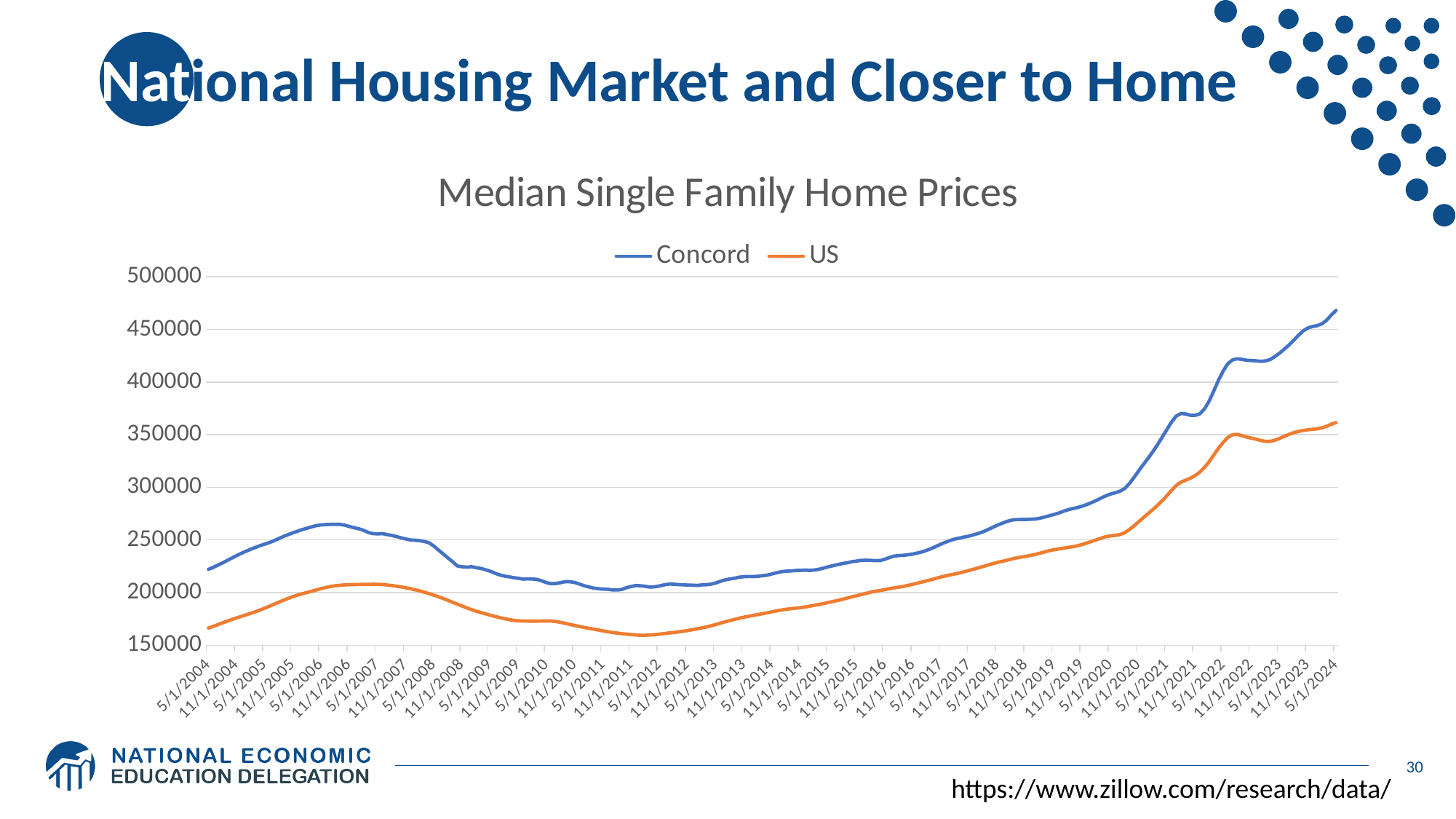

# National Housing Market and Closer to Home

### Chart: Median Single Family Home Prices

| Category |  |  |
|---|---|---|
| 38138 | 222113.572087192 | 166381.2415855 |
| 38168 | 223958.385382867 | 167921.753074957 |
| 38199 | 226110.898297019 | 169585.420119463 |
| 38230 | 228206.470424252 | 171271.836336226 |
| 38260 | 230612.396677514 | 172935.521221003 |
| 38291 | 232888.238849523 | 174528.358267671 |
| 38321 | 235180.943287015 | 176026.155180169 |
| 38352 | 237341.982941377 | 177500.31715053 |
| 38383 | 239309.102566166 | 178927.310622343 |
| 38411 | 241196.211893313 | 180377.471133327 |
| 38442 | 242940.464765174 | 181867.698799515 |
| 38472 | 244654.692243032 | 183542.417900032 |
| 38503 | 246106.099066406 | 185320.516231072 |
| 38533 | 247635.544113742 | 187187.984720997 |
| 38564 | 249324.177546609 | 189068.072627205 |
| 38595 | 251401.089888305 | 190969.604317406 |
| 38625 | 253411.161848251 | 192838.623915365 |
| 38656 | 255176.39262376 | 194611.324698369 |
| 38686 | 256885.589776781 | 196236.394010807 |
| 38717 | 258385.074585328 | 197707.403612629 |
| 38748 | 259904.040175502 | 198966.248442529 |
| 38776 | 261184.988415568 | 200137.077475561 |
| 38807 | 262530.163455564 | 201315.022068825 |
| 38837 | 263670.617816226 | 202577.68359885 |
| 38868 | 264327.958022011 | 203825.176720112 |
| 38898 | 264625.609849912 | 204932.535749484 |
| 38929 | 264826.16110062797 | 205813.356146403 |
| 38960 | 264900.601159646 | 206504.96721685 |
| 38990 | 264819.947859267 | 206975.101512038 |
| 39021 | 264061.541325128 | 207325.062137405 |
| 39051 | 262808.472511613 | 207524.440006421 |
| 39082 | 261632.453835027 | 207660.173203732 |
| 39113 | 260651.55972904 | 207732.184673021 |
| 39141 | 259169.365311977 | 207805.542614658 |
| 39172 | 257152.529617622 | 207871.292842944 |
| 39202 | 256014.623202672 | 207943.058629435 |
| 39233 | 255777.372904007 | 207902.748790711 |
| 39263 | 256016.738448959 | 207695.989399564 |
| 39294 | 255150.034395765 | 207265.913748798 |
| 39325 | 254299.244246951 | 206747.909390541 |
| 39355 | 253272.027907275 | 206119.158156376 |
| 39386 | 252034.483776714 | 205438.048044592 |
| 39416 | 250952.768404132 | 204610.946382052 |
| 39447 | 250041.183646887 | 203730.682906743 |
| 39478 | 249799.612695103 | 202711.268862044 |
| 39507 | 249311.779399815 | 201587.041513274 |
| 39538 | 248520.587157936 | 200320.66839556 |
| 39568 | 247220.307717879 | 198953.92363451 |
| 39599 | 244083.787155977 | 197525.404496102 |
| 39629 | 240272.800781338 | 196015.351129931 |
| 39660 | 236622.048890474 | 194399.060138835 |
| 39691 | 232769.843160614 | 192597.481041066 |
| 39721 | 229221.866095606 | 190772.115993253 |
| 39752 | 225291.237480991 | 188991.18132411 |
| 39782 | 224567.061082827 | 187244.870068603 |
| 39813 | 224181.83494655 | 185511.066816681 |
| 39844 | 224619.138987751 | 183814.679800241 |
| 39872 | 223651.145700408 | 182368.625362965 |
| 39903 | 222971.513465588 | 181044.448790439 |
| 39933 | 221678.534221072 | 179799.604000051 |
| 39964 | 220305.864985157 | 178540.61152621 |
| 39994 | 218377.69687508 | 177354.080668034 |
| 40025 | 216791.713790462 | 176282.042123574 |
| 40056 | 215665.790049615 | 175291.837799351 |
| 40086 | 215066.469394207 | 174381.89685295 |
| 40117 | 214150.388551829 | 173636.810085263 |
| 40147 | 213562.952670496 | 173219.930323409 |
| 40178 | 212854.099731569 | 173036.115292562 |
| 40209 | 213072.60735413 | 172981.148578321 |
| 40237 | 212935.709924059 | 172920.528747622 |
| 40268 | 212503.092229596 | 172931.556653589 |
| 40298 | 211054.060447261 | 173050.877768431 |
| 40329 | 209367.138662853 | 173132.960820313 |
| 40359 | 208475.601289069 | 173018.120735973 |
| 40390 | 208688.322319568 | 172511.470815529 |
| 40421 | 209514.85283136 | 171745.59348346 |
| 40451 | 210477.284965256 | 170784.5028 |
| 40482 | 210295.521697672 | 169786.886361994 |
| 40512 | 209579.457163227 | 168770.689393764 |
| 40543 | 208084.392042788 | 167818.264242018 |
| 40574 | 206516.372989818 | 166933.477667439 |
| 40602 | 205360.65375231 | 166109.756244628 |
| 40633 | 204258.257870148 | 165329.172648886 |
| 40663 | 203726.728953498 | 164513.566887136 |
| 40694 | 203309.159592606 | 163663.63804427 |
| 40724 | 203199.732547337 | 162830.553139466 |
| 40755 | 202566.621509353 | 162135.197731878 |
| 40786 | 202516.379389529 | 161553.045954035 |
| 40816 | 203043.848785901 | 161057.614036003 |
| 40847 | 204763.344394405 | 160564.879532127 |
| 40877 | 205850.41349986 | 160140.165500568 |
| 40908 | 206748.564119746 | 159769.59874769 |
| 40939 | 206494.457806702 | 159544.065559778 |
| 40968 | 205982.779976396 | 159536.794957196 |
| 40999 | 205242.264442996 | 159765.672287724 |
| 41029 | 205531.914218195 | 160146.630244309 |
| 41060 | 206311.828189817 | 160596.485595473 |
| 41090 | 207424.622262224 | 161119.324070319 |
| 41121 | 208060.553401227 | 161681.752833133 |
| 41152 | 208035.965396993 | 162162.01613411 |
| 41182 | 207625.636917119 | 162714.672721951 |
| 41213 | 207464.584971453 | 163315.81090514 |
| 41243 | 207154.679928952 | 164031.343892222 |
| 41274 | 207078.187284685 | 164775.198555344 |
| 41305 | 206863.113730733 | 165616.234180969 |
| 41333 | 207337.600501508 | 166519.87950757 |
| 41364 | 207514.062576746 | 167466.366044687 |
| 41394 | 208097.852631525 | 168500.496448169 |
| 41425 | 209192.70029374 | 169713.944607228 |
| 41455 | 210823.387092719 | 171064.501127534 |
| 41486 | 212123.055686518 | 172289.83635194 |
| 41517 | 213009.45877393 | 173484.542191298 |
| 41547 | 213662.270840667 | 174555.823676786 |
| 41578 | 214726.001523593 | 175747.792909943 |
| 41608 | 215146.25918191 | 176712.868557301 |
| 41639 | 215351.418656525 | 177608.497592038 |
| 41670 | 215236.157013714 | 178390.751368684 |
| 41698 | 215527.344990118 | 179225.859156173 |
| 41729 | 216106.557830408 | 180060.457547518 |
| 41759 | 216691.685632627 | 180893.364186197 |
| 41790 | 217844.447043141 | 181853.551235079 |
| 41820 | 218927.478275147 | 182710.950120191 |
| 41851 | 219888.788895746 | 183557.235562023 |
| 41882 | 220382.065811625 | 184206.807404732 |
| 41912 | 220576.888805275 | 184817.163286713 |
| 41943 | 221051.022877659 | 185216.150034237 |
| 41973 | 221138.295844621 | 185736.229483592 |
| 42004 | 221363.94714142 | 186374.8717612 |
| 42035 | 221103.899306752 | 187172.963128996 |
| 42063 | 221511.682004441 | 187978.658504714 |
| 42094 | 222215.587173615 | 188800.578829068 |
| 42124 | 223378.459727667 | 189703.83594459 |
| 42155 | 224614.666800975 | 190697.690044071 |
| 42185 | 225626.434458731 | 191660.13409368 |
| 42216 | 226681.488647898 | 192653.276125365 |
| 42247 | 227642.096958784 | 193692.564864988 |
| 42277 | 228389.140668901 | 194841.962321055 |
| 42308 | 229406.223286662 | 196041.73659287 |
| 42338 | 230002.274560787 | 197113.021825755 |
| 42369 | 230680.832874524 | 198174.361108838 |
| 42400 | 230773.899988167 | 199324.190899399 |
| 42429 | 230657.943986798 | 200473.407989082 |
| 42460 | 230347.311160255 | 201318.615095374 |
| 42490 | 230491.127927955 | 202085.571958939 |
| 42521 | 231734.931086131 | 202862.328594424 |
| 42551 | 233454.264797654 | 203810.091763179 |
| 42582 | 234705.668776478 | 204541.492142608 |
| 42613 | 235231.688256261 | 205234.319871661 |
| 42643 | 235450.734700256 | 205997.603853693 |
| 42674 | 236017.272722336 | 206945.95004934 |
| 42704 | 236687.378965562 | 207983.777550568 |
| 42735 | 237733.999516198 | 209081.929123323 |
| 42766 | 238814.324867785 | 210180.28455732 |
| 42794 | 240343.891354515 | 211319.286364346 |
| 42825 | 242119.819156239 | 212489.855715115 |
| 42855 | 244183.887226577 | 213774.455361871 |
| 42886 | 246222.255488164 | 214938.34418262 |
| 42916 | 248069.492631132 | 216027.547922447 |
| 42947 | 249740.905236194 | 216946.173313661 |
| 42978 | 251064.529578091 | 217873.836760515 |
| 43008 | 251969.830672953 | 218847.942069915 |
| 43039 | 252939.376968044 | 219959.91924268 |
| 43069 | 253837.295725872 | 221171.965817455 |
| 43100 | 255145.432819816 | 222436.704164735 |
| 43131 | 256441.938526997 | 223696.02199515 |
| 43159 | 257992.95334056 | 224909.945599004 |
| 43190 | 260056.30117525 | 226310.264136585 |
| 43220 | 262068.005087298 | 227579.785943595 |
| 43251 | 264212.394484293 | 228813.411071117 |
| 43281 | 265968.349737303 | 229719.37785137 |
| 43312 | 267719.683677495 | 230854.425024097 |
| 43343 | 268906.716116745 | 231940.699976721 |
| 43373 | 269388.436911267 | 233025.148675093 |
| 43404 | 269450.537625315 | 233763.789537932 |
| 43434 | 269471.240812562 | 234510.888731611 |
| 43465 | 269664.917930666 | 235316.09816795 |
| 43496 | 269919.34460831 | 236308.037991415 |
| 43524 | 270667.74792749 | 237477.056953174 |
| 43555 | 271776.239031806 | 238738.204710267 |
| 43585 | 273055.20940867 | 239874.413629363 |
| 43616 | 274223.434944451 | 240732.387093635 |
| 43646 | 275602.452824543 | 241486.688461482 |
| 43677 | 277318.183417453 | 242182.870200588 |
| 43708 | 278741.002900262 | 242939.160478699 |
| 43738 | 279834.999073493 | 243602.855214589 |
| 43769 | 280792.945614704 | 244511.352100831 |
| 43799 | 282175.219142854 | 245727.260051119 |
| 43830 | 283725.198674126 | 247143.422086949 |
| 43861 | 285572.008977896 | 248669.780457075 |
| 43890 | 287532.975454734 | 250163.913410709 |
| 43921 | 289833.143146218 | 251732.677393016 |
| 43951 | 291921.993269985 | 253103.607801197 |
| 43982 | 293607.875824199 | 253890.57139738 |
| 44012 | 294838.150259896 | 254355.722312646 |
| 44043 | 296228.015880848 | 255113.154261536 |
| 44074 | 298873.559165134 | 256858.678386506 |
| 44104 | 303478.356229945 | 259805.874352812 |
| 44135 | 309360.472301164 | 263368.389754366 |
| 44165 | 315719.225277507 | 267372.554759765 |
| 44196 | 321746.495700334 | 271259.667849008 |
| 44227 | 327543.831294313 | 275016.702811074 |
| 44255 | 333828.669542162 | 278869.971395134 |
| 44286 | 340466.630399529 | 282880.455358125 |
| 44316 | 347669.920594646 | 287236.755993771 |
| 44347 | 354933.045092117 | 292029.585930461 |
| 44377 | 362144.17559164 | 297170.876668031 |
| 44408 | 367732.83256445 | 301740.295579786 |
| 44439 | 370178.699074709 | 304924.011949138 |
| 44469 | 369723.241784201 | 306787.926211581 |
| 44500 | 368460.949160996 | 308623.462567095 |
| 44530 | 368372.463949125 | 311194.045547346 |
| 44561 | 369764.689867586 | 314411.562509062 |
| 44592 | 374495.90455315 | 318931.268379741 |
| 44620 | 381967.647199949 | 324382.280892881 |
| 44651 | 391763.615927461 | 330795.129173105 |
| 44681 | 401902.309576493 | 337150.719975992 |
| 44712 | 410643.183803699 | 342801.82505048 |
| 44742 | 417565.828774076 | 347503.205071797 |
| 44773 | 421081.669940979 | 349965.644894718 |
| 44804 | 422084.978700268 | 350329.599958669 |
| 44834 | 421483.083690579 | 349029.144206932 |
| 44865 | 420724.111890215 | 347760.362112803 |
| 44895 | 420405.075137476 | 346684.924437944 |
| 44926 | 420133.270487948 | 345707.994399401 |
| 44957 | 419676.420188148 | 344494.119721267 |
| 44985 | 420084.843365736 | 343664.656790186 |
| 45016 | 421379.759777918 | 343707.137001776 |
| 45046 | 424195.958527029 | 344778.804271371 |
| 45077 | 427488.148830075 | 346505.580780761 |
| 45107 | 431331.401447342 | 348512.451835685 |
| 45138 | 435202.489057395 | 350301.183030786 |
| 45169 | 439682.494355415 | 351925.396158703 |
| 45199 | 444420.978570968 | 353125.491205435 |
| 45230 | 448528.720288972 | 354022.790385127 |
| 45260 | 451301.122773135 | 354673.100490744 |
| 45291 | 452752.828278222 | 355148.673881674 |
| 45322 | 453549.063144078 | 355603.609441648 |
| 45351 | 455275.035877138 | 356441.300270892 |
| 45382 | 458721.432182858 | 358025.741818021 |
| 45412 | 463702.680261272 | 359972.701853399 |
| 45443 | 467958.717817608 | 361498.200075013 |
30
https://www.zillow.com/research/data/